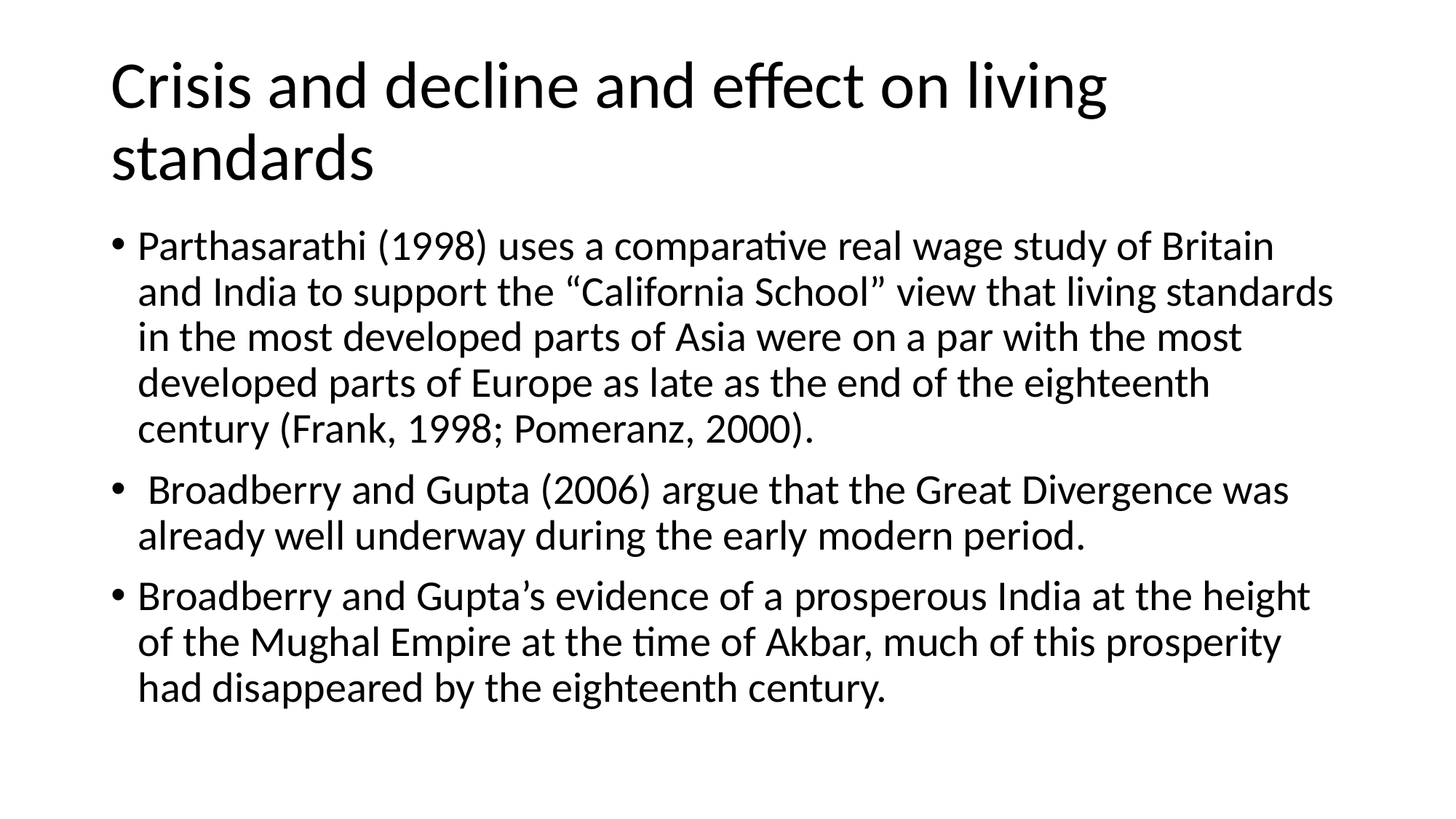

# Crisis and decline and effect on living standards
Parthasarathi (1998) uses a comparative real wage study of Britain and India to support the “California School” view that living standards in the most developed parts of Asia were on a par with the most developed parts of Europe as late as the end of the eighteenth century (Frank, 1998; Pomeranz, 2000).
 Broadberry and Gupta (2006) argue that the Great Divergence was already well underway during the early modern period.
Broadberry and Gupta’s evidence of a prosperous India at the height of the Mughal Empire at the time of Akbar, much of this prosperity had disappeared by the eighteenth century.